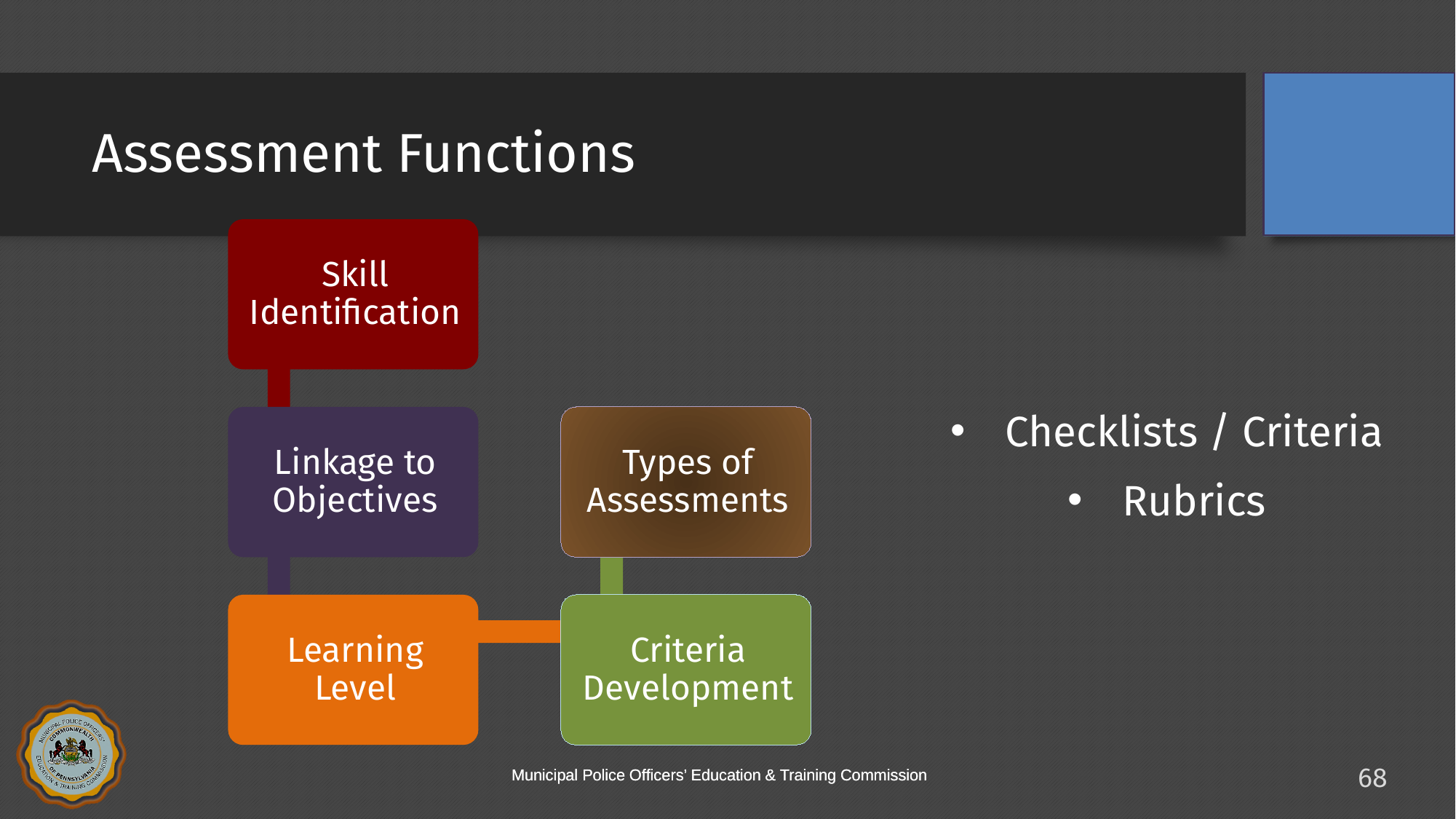

# Assessment Functions
Skill Identification
Linkage to Objectives
Learning Level
Criteria Development
Types of Assessments
Checklists / Criteria
Rubrics